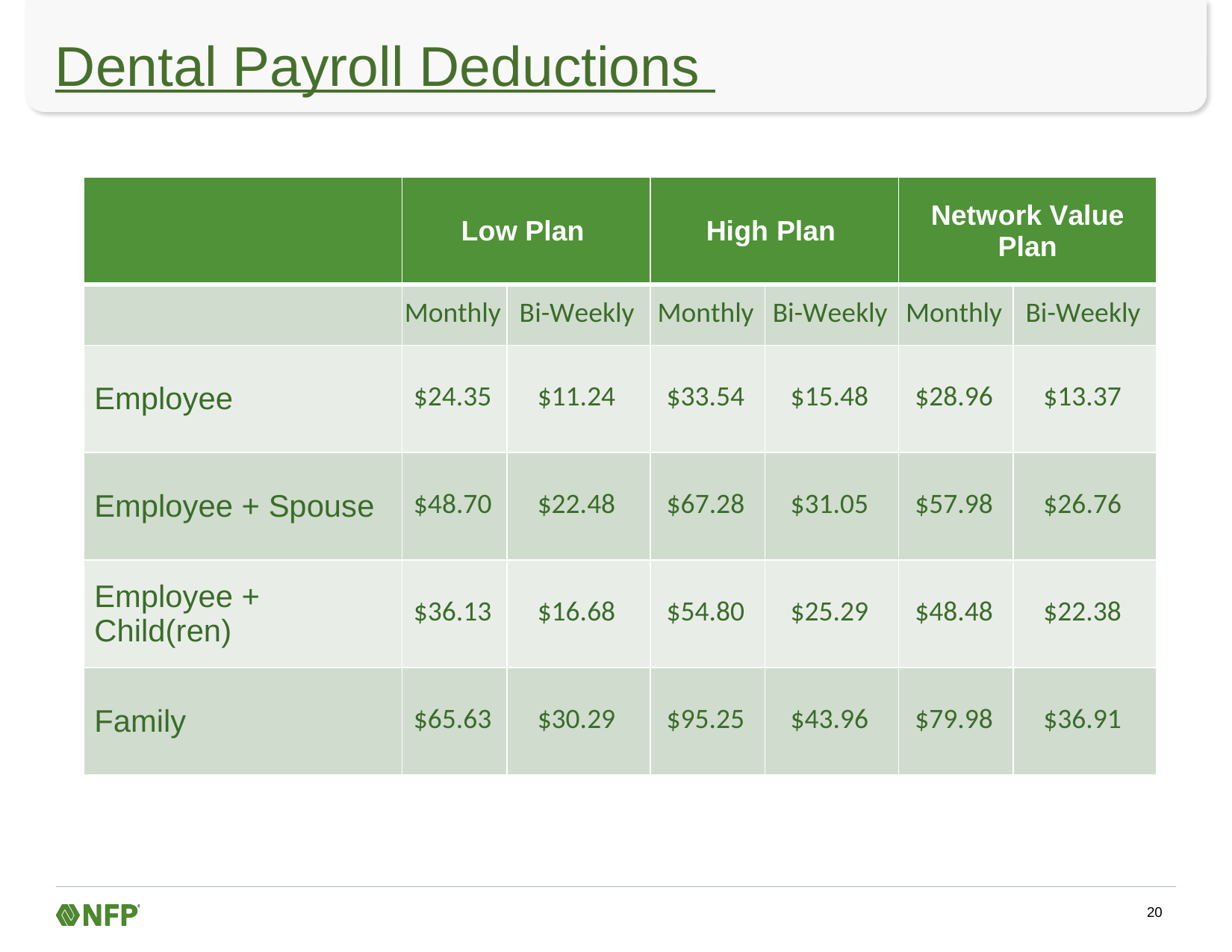

# Dental Payroll Deductions
|  | Low Plan |  | High Plan |  | Network Value Plan |  |
| --- | --- | --- | --- | --- | --- | --- |
|  | Monthly | Bi-Weekly | Monthly | Bi-Weekly | Monthly | Bi-Weekly |
| Employee | $24.35 | $11.24 | $33.54 | $15.48 | $28.96 | $13.37 |
| Employee + Spouse | $48.70 | $22.48 | $67.28 | $31.05 | $57.98 | $26.76 |
| Employee + Child(ren) | $36.13 | $16.68 | $54.80 | $25.29 | $48.48 | $22.38 |
| Family | $65.63 | $30.29 | $95.25 | $43.96 | $79.98 | $36.91 |
20